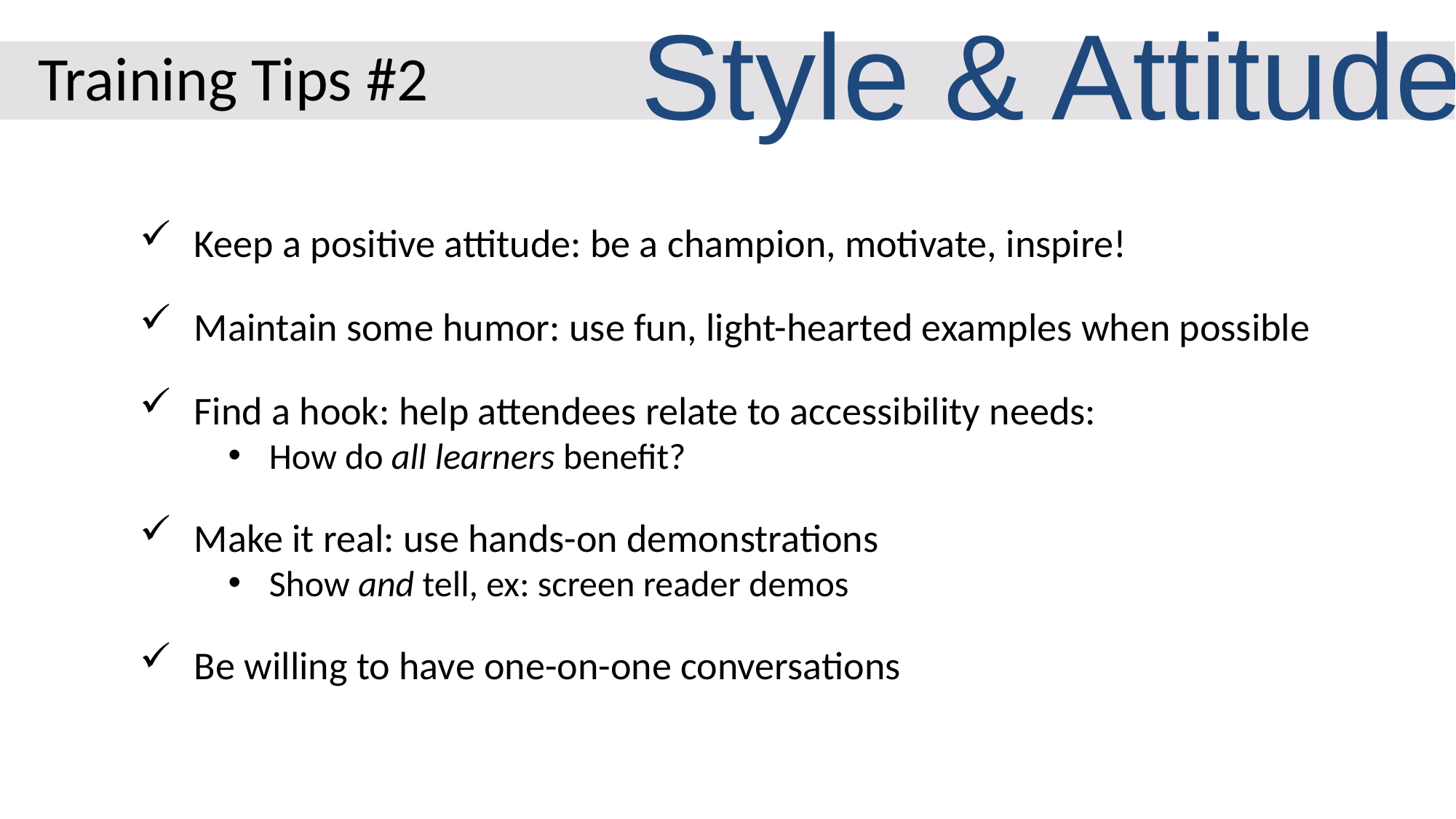

Style & Attitude
# Training Tips #2
Keep a positive attitude: be a champion, motivate, inspire!
Maintain some humor: use fun, light-hearted examples when possible
Find a hook: help attendees relate to accessibility needs:
How do all learners benefit?
Make it real: use hands-on demonstrations
Show and tell, ex: screen reader demos
Be willing to have one-on-one conversations